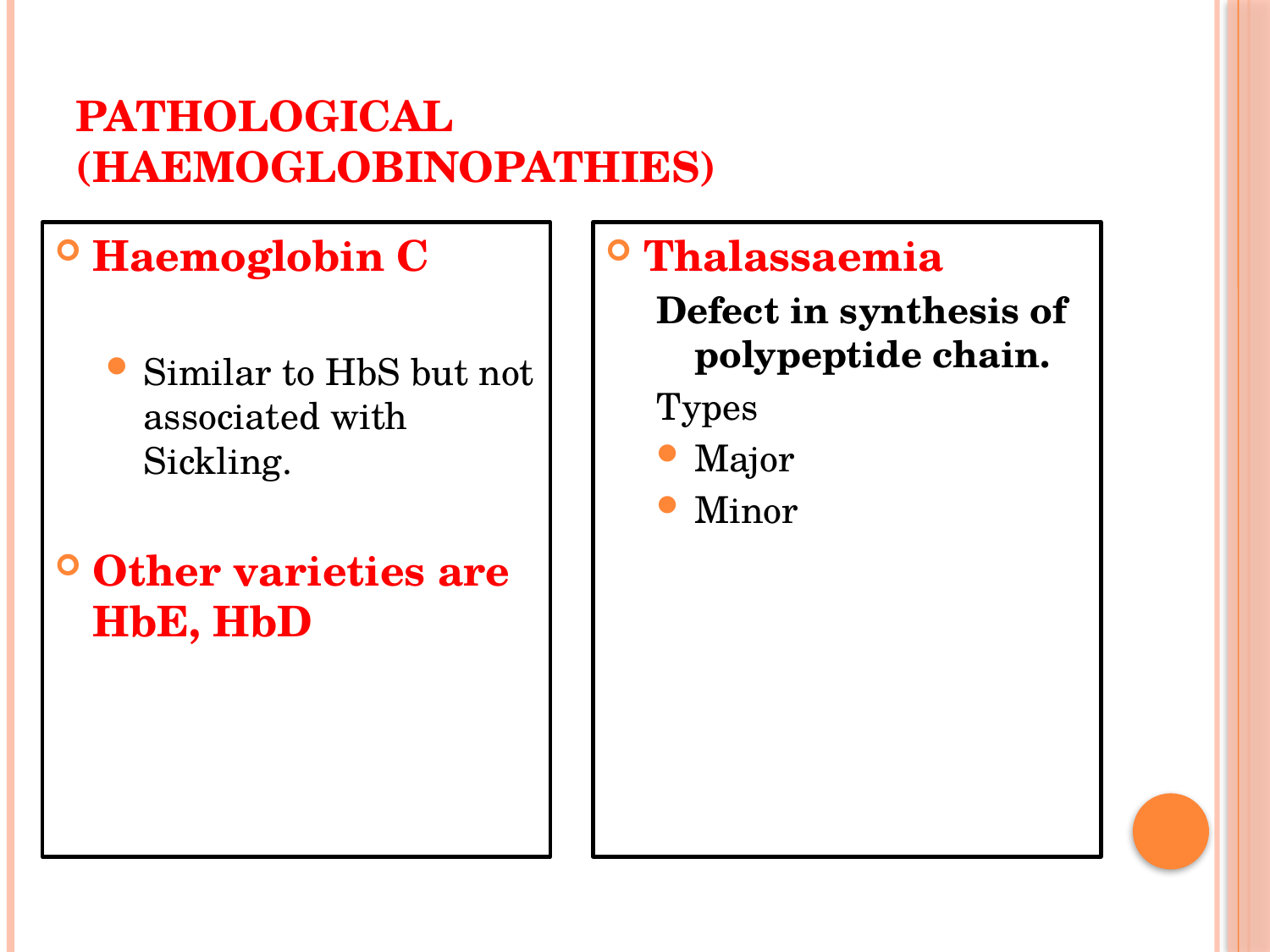

# Pathological (Haemoglobinopathies)
Haemoglobin C

Similar to HbS but not associated with Sickling.

Other varieties are HbE, HbD
Thalassaemia
Defect in synthesis of polypeptide chain.
Types
Major
Minor